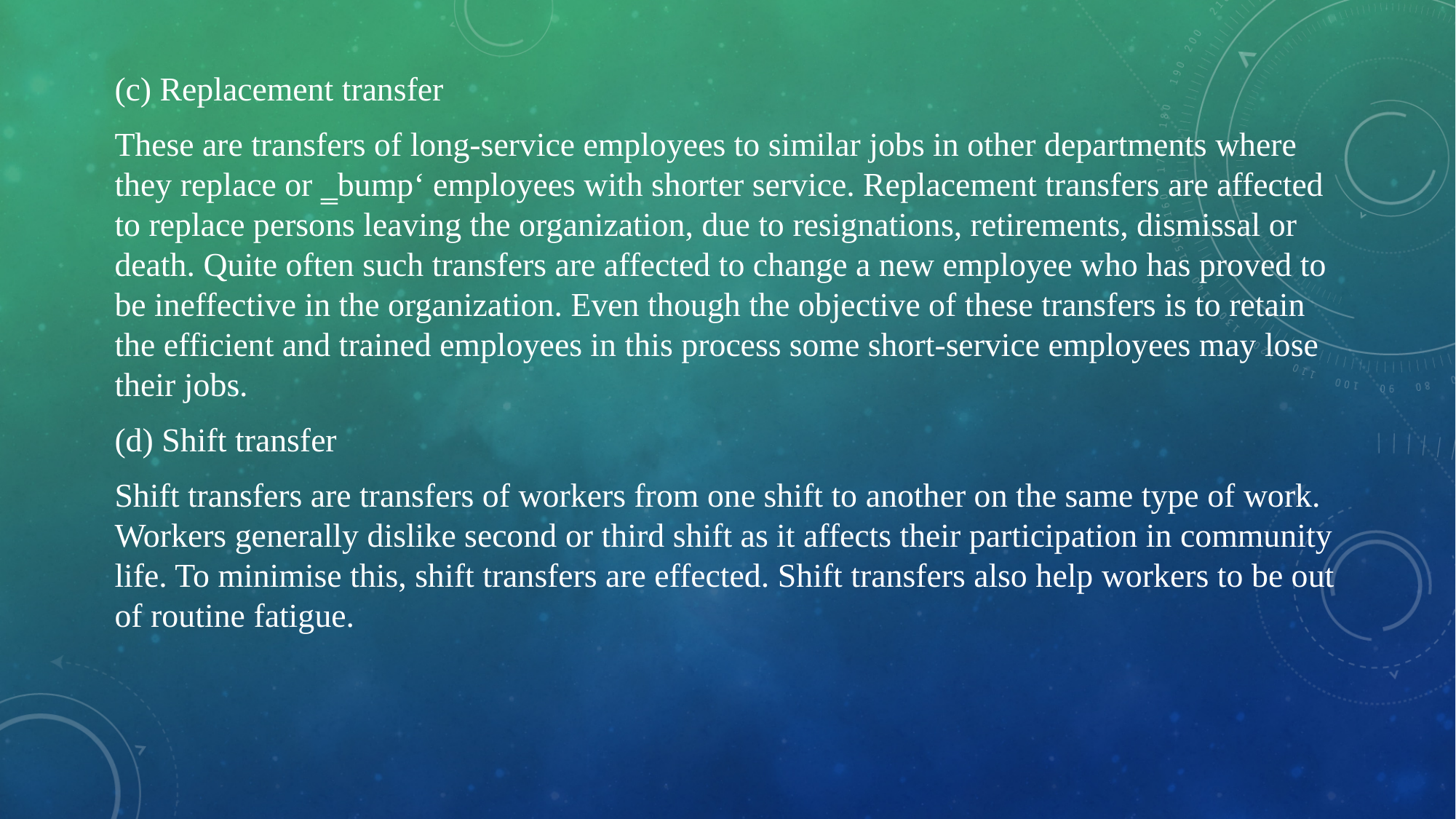

(c) Replacement transfer
These are transfers of long-service employees to similar jobs in other departments where they replace or ‗bump‘ employees with shorter service. Replacement transfers are affected to replace persons leaving the organization, due to resignations, retirements, dismissal or death. Quite often such transfers are affected to change a new employee who has proved to be ineffective in the organization. Even though the objective of these transfers is to retain the efficient and trained employees in this process some short-service employees may lose their jobs.
(d) Shift transfer
Shift transfers are transfers of workers from one shift to another on the same type of work. Workers generally dislike second or third shift as it affects their participation in community life. To minimise this, shift transfers are effected. Shift transfers also help workers to be out of routine fatigue.